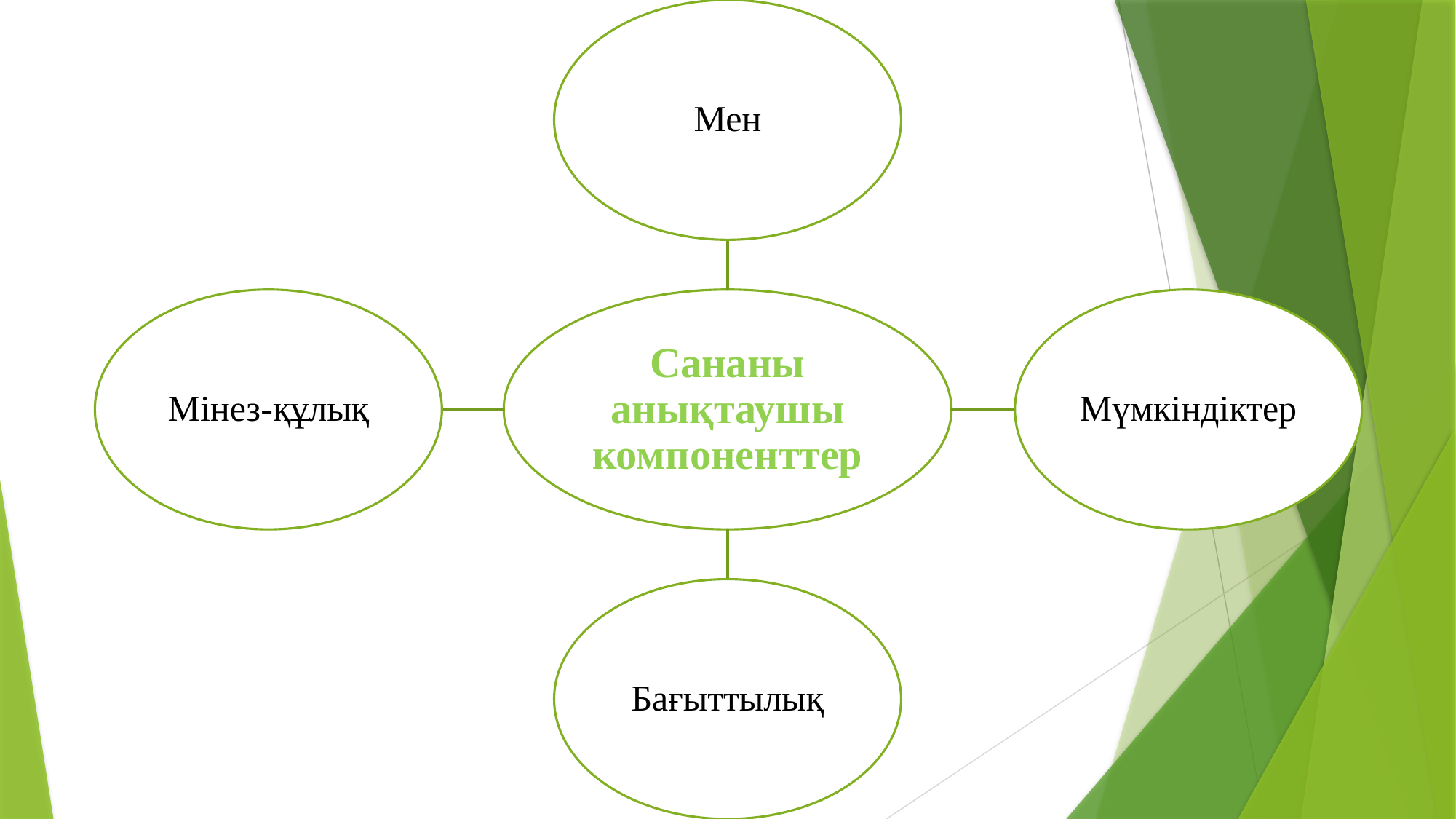

Сананы анықтаушы компоненттер

Мен

Мүмкіндіктер

Бағыттылық

Мінез-құлық